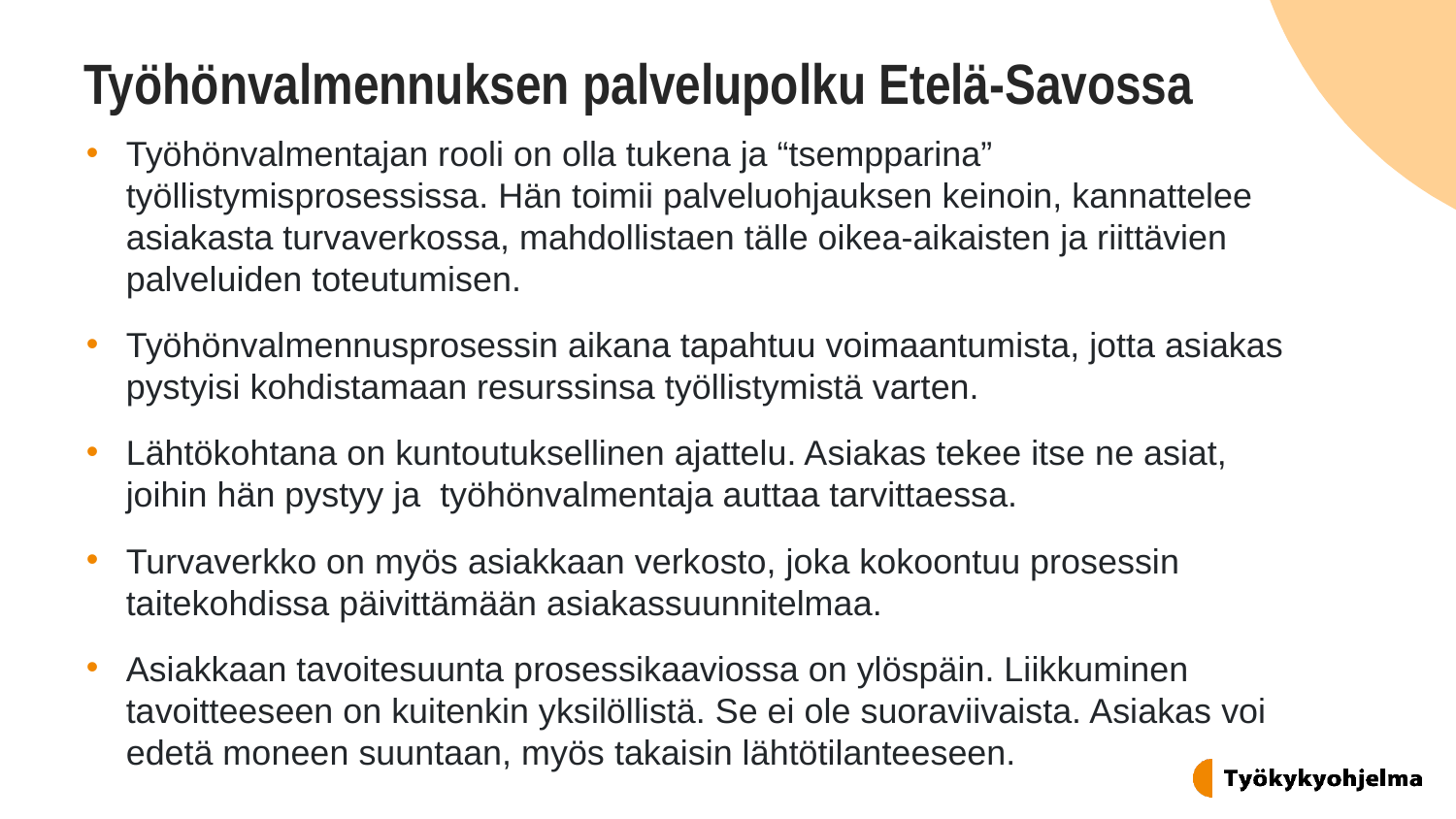

# Työhönvalmennuksen palvelupolku Etelä-Savossa
Työhönvalmentajan rooli on olla tukena ja “tsempparina” työllistymisprosessissa. Hän toimii palveluohjauksen keinoin, kannattelee asiakasta turvaverkossa, mahdollistaen tälle oikea-aikaisten ja riittävien palveluiden toteutumisen.
Työhönvalmennusprosessin aikana tapahtuu voimaantumista, jotta asiakas pystyisi kohdistamaan resurssinsa työllistymistä varten.
Lähtökohtana on kuntoutuksellinen ajattelu. Asiakas tekee itse ne asiat, joihin hän pystyy ja  työhönvalmentaja auttaa tarvittaessa.
Turvaverkko on myös asiakkaan verkosto, joka kokoontuu prosessin taitekohdissa päivittämään asiakassuunnitelmaa.
Asiakkaan tavoitesuunta prosessikaaviossa on ylöspäin. Liikkuminen tavoitteeseen on kuitenkin yksilöllistä. Se ei ole suoraviivaista. Asiakas voi edetä moneen suuntaan, myös takaisin lähtötilanteeseen.